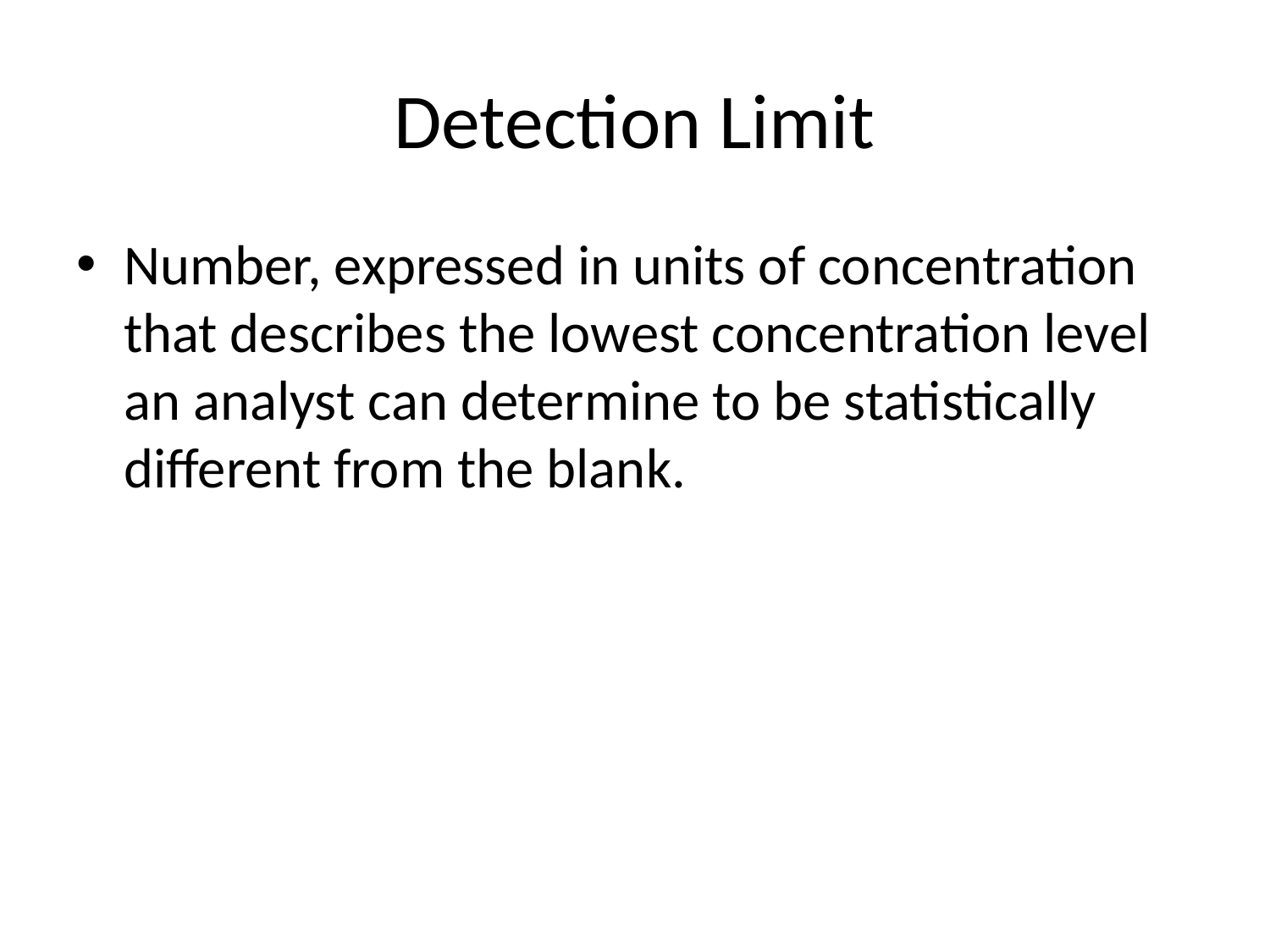

# Detection Limit
Number, expressed in units of concentration that describes the lowest concentration level an analyst can determine to be statistically different from the blank.